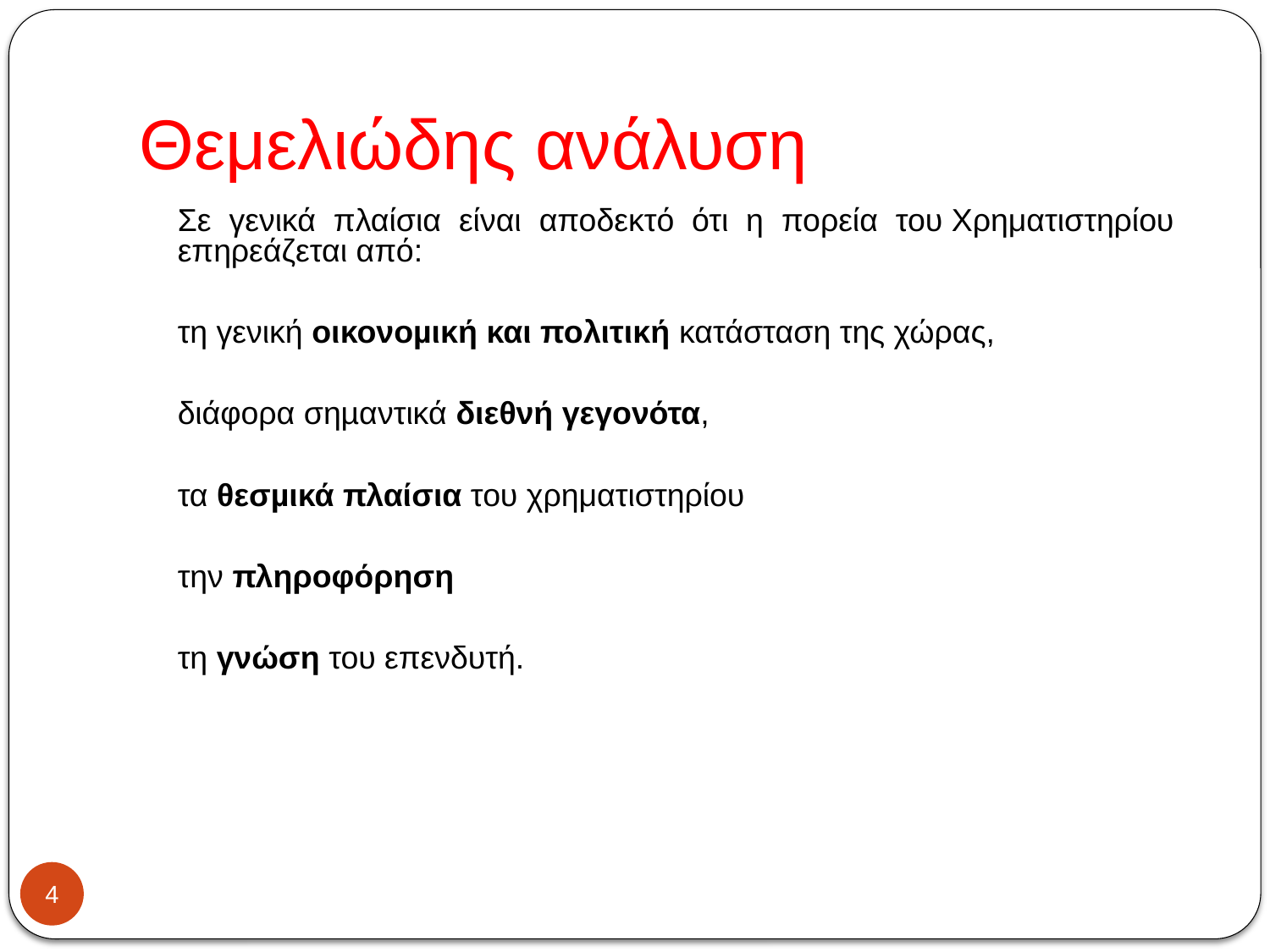

# Θεμελιώδης ανάλυση
Σε  γενικά  πλαίσια  είναι  αποδεκτό  ότι  η  πορεία  του Χρηματιστηρίου
επηρεάζεται από:

τη γενική οικονοµική και πολιτική κατάσταση της χώρας,

διάφορα σηµαντικά διεθνή γεγονότα,

τα θεσµικά πλαίσια του χρηματιστηρίου

την πληροφόρηση

τη γνώση του επενδυτή.

4